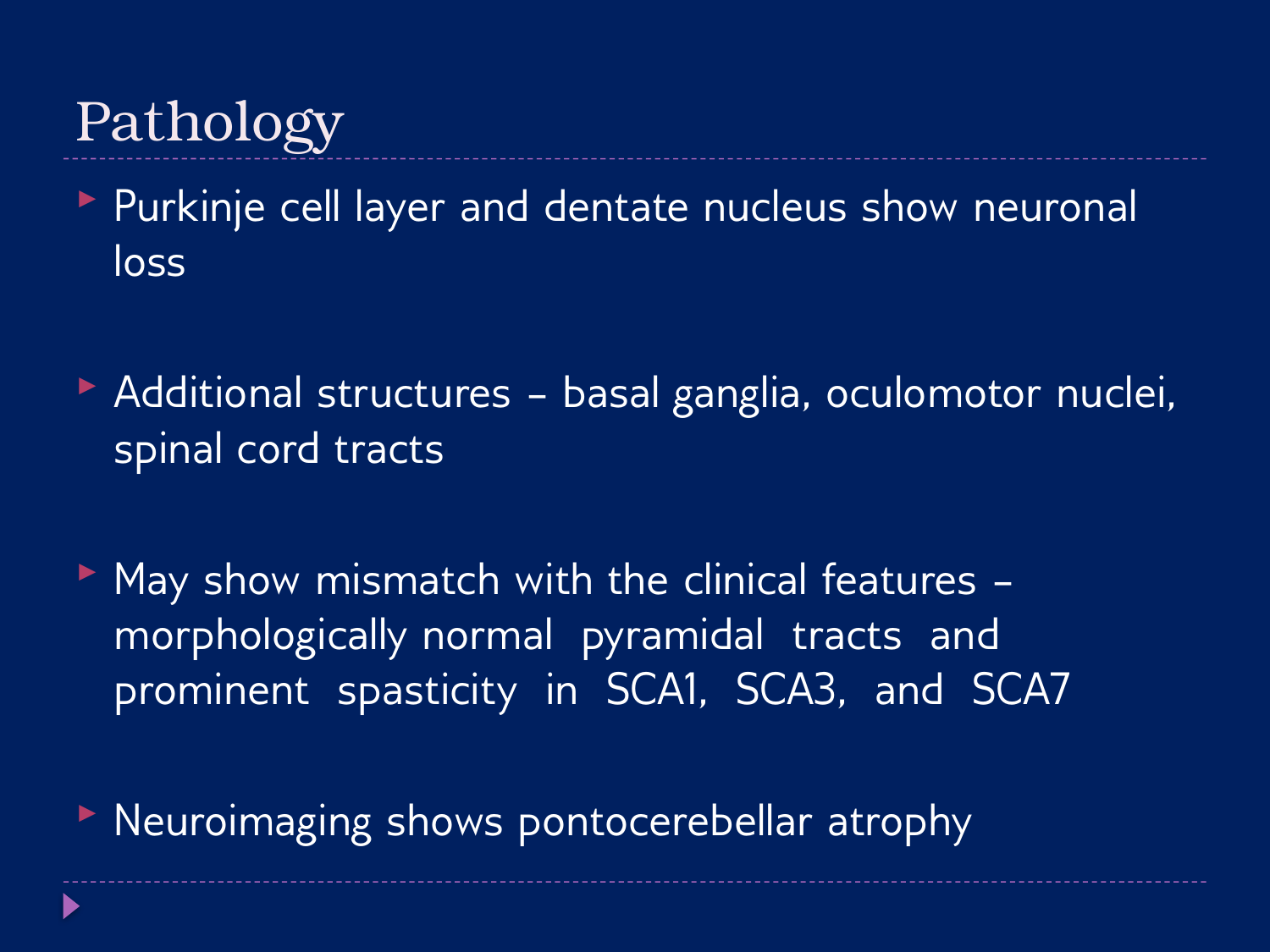

# Pathology
Purkinje cell layer and dentate nucleus show neuronal loss

Additional structures – basal ganglia, oculomotor nuclei, spinal cord tracts

May show mismatch with the clinical features – morphologically normal  pyramidal  tracts  and  prominent  spasticity  in  SCA1,  SCA3,  and  SCA7

Neuroimaging shows pontocerebellar atrophy